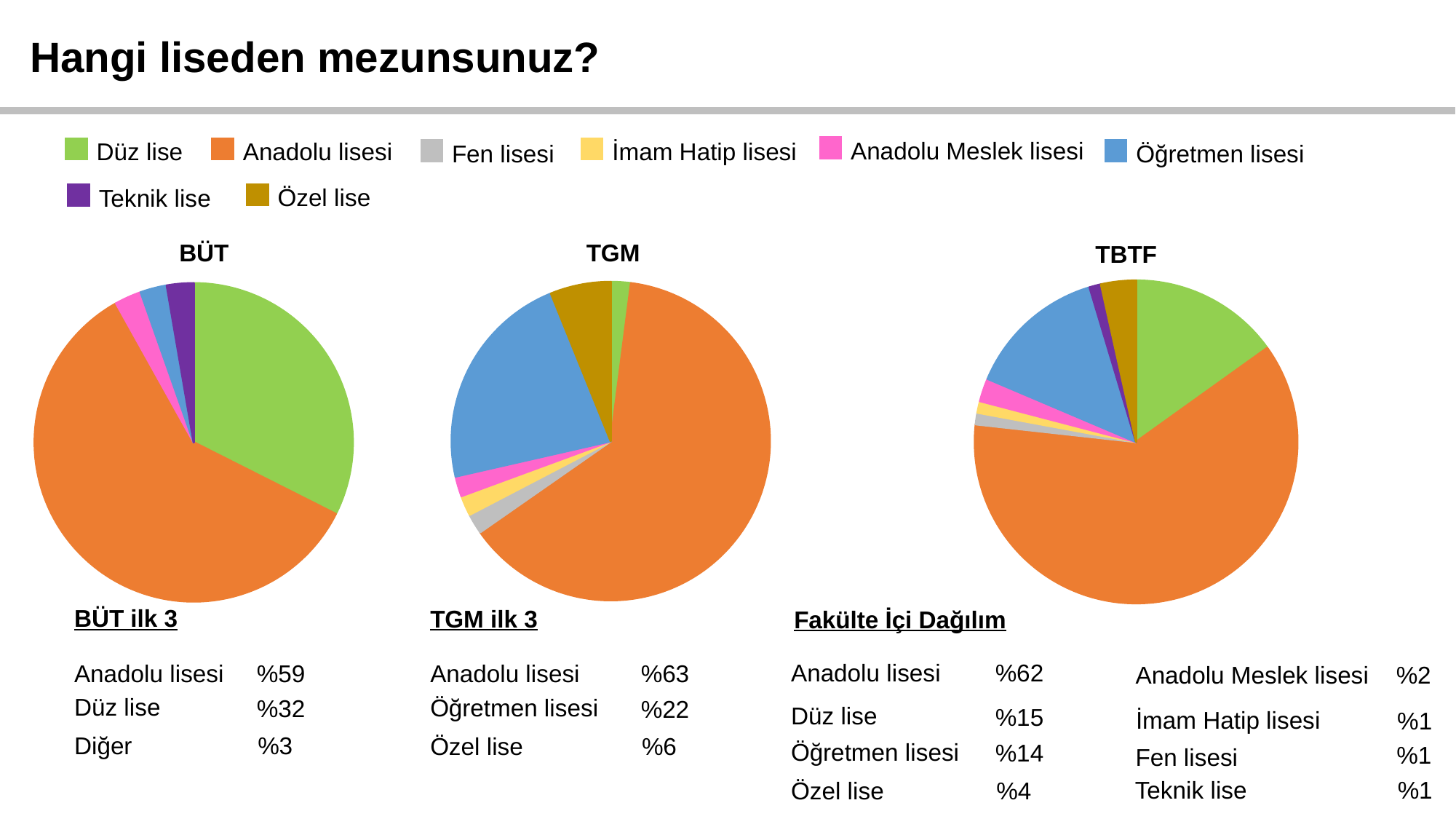

Hangi liseden mezunsunuz?
Anadolu Meslek lisesi
Düz lise
Anadolu lisesi
İmam Hatip lisesi
Fen lisesi
Öğretmen lisesi

Özel lise
Teknik lise

TGM
BÜT
TBTF

### Chart

| Category | TBTF |
|---|---|
| Düz lise | 13.0 |
| Anadolu lisesi | 53.0 |
| Fen lisesi | 1.0 |
| İmam Hatip lisesi | 1.0 |
| Anadolu meslek lisesi | 2.0 |
| Endüstri meslek lisesi | 0.0 |
| Öğretmen lisesi | 12.0 |
| Ticaret meslek lisesi | 0.0 |
| Teknik lise | 1.0 |
| Özel lise | 3.0 |

### Chart

| Category | TGM |
|---|---|
| Düz lise | 1.0 |
| Anadolu lisesi | 31.0 |
| Fen lisesi | 1.0 |
| İmam Hatip lisesi | 1.0 |
| Anadolu meslek lisesi | 1.0 |
| Endüstri meslek lisesi | 0.0 |
| Öğretmen lisesi | 11.0 |
| Ticaret meslek lisesi | 0.0 |
| Teknik lise | 0.0 |
| Özel lise | 3.0 |

### Chart

| Category |  |
|---|---|
| Düz lise | 12.0 |
| Anadolu lisesi | 22.0 |
| Fen lisesi | 0.0 |
| İmam Hatip lisesi | 0.0 |
| Anadolu meslek lisesi | 1.0 |
| Endüstri meslek lisesi | 0.0 |
| Öğretmen lisesi | 1.0 |
| Ticaret meslek lisesi | 0.0 |
| Teknik lise | 1.0 |
| Özel lise | 0.0 |
BÜT ilk 3
TGM ilk 3
Fakülte İçi Dağılım
Anadolu lisesi
%62
Anadolu lisesi
%59
Anadolu lisesi
%63
%2
Anadolu Meslek lisesi
Düz lise
Öğretmen lisesi
%32
%22
Düz lise
%15
İmam Hatip lisesi
%1
Diğer
%3
Özel lise
%6
Öğretmen lisesi
%14
%1
Fen lisesi
Teknik lise
%1
Özel lise
%4